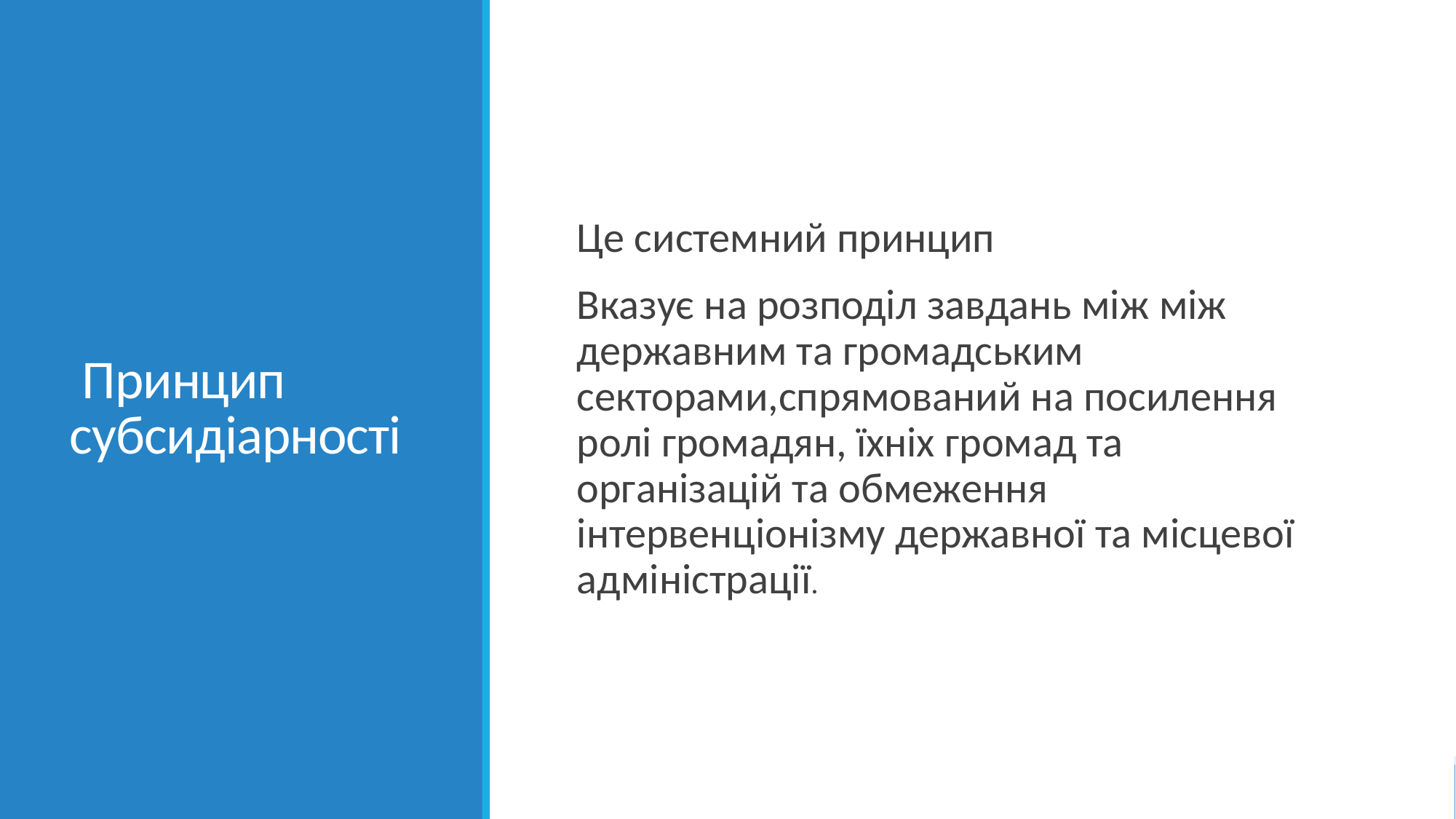

# Принцип субсидіарності
Це системний принцип
Вказує на розподіл завдань між між державним та громадським секторами,спрямований на посилення ролі громадян, їхніх громад та організацій та обмеження інтервенціонізму державної та місцевої адміністрації.